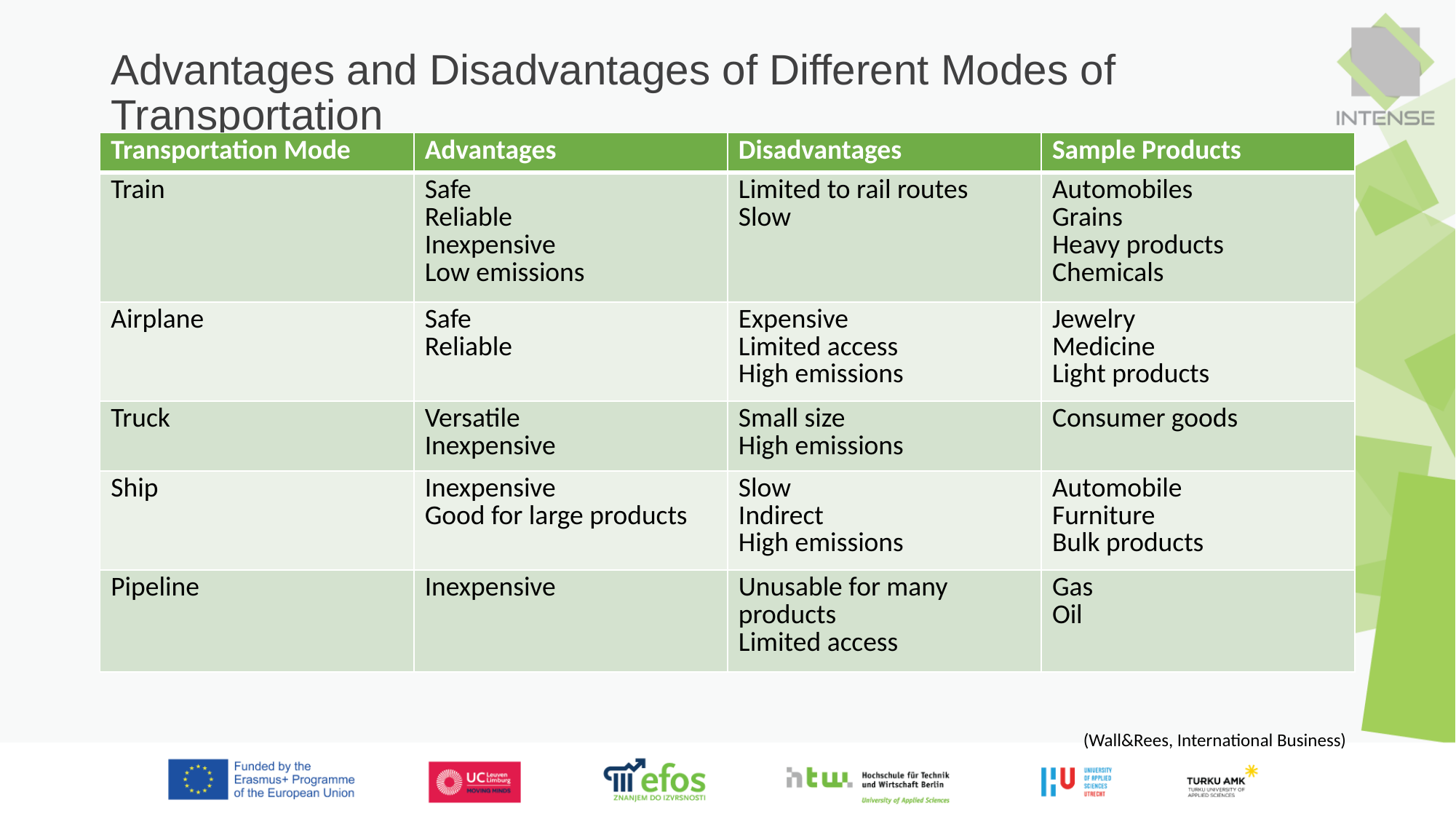

# Advantages and Disadvantages of Different Modes of Transportation
| Transportation Mode | Advantages | Disadvantages | Sample Products |
| --- | --- | --- | --- |
| Train | Safe Reliable Inexpensive Low emissions | Limited to rail routes Slow | Automobiles Grains Heavy products Chemicals |
| Airplane | Safe Reliable | Expensive Limited access High emissions | Jewelry Medicine Light products |
| Truck | Versatile Inexpensive | Small size High emissions | Consumer goods |
| Ship | Inexpensive Good for large products | Slow Indirect High emissions | Automobile Furniture Bulk products |
| Pipeline | Inexpensive | Unusable for many products Limited access | Gas Oil |
(Wall&Rees, International Business)